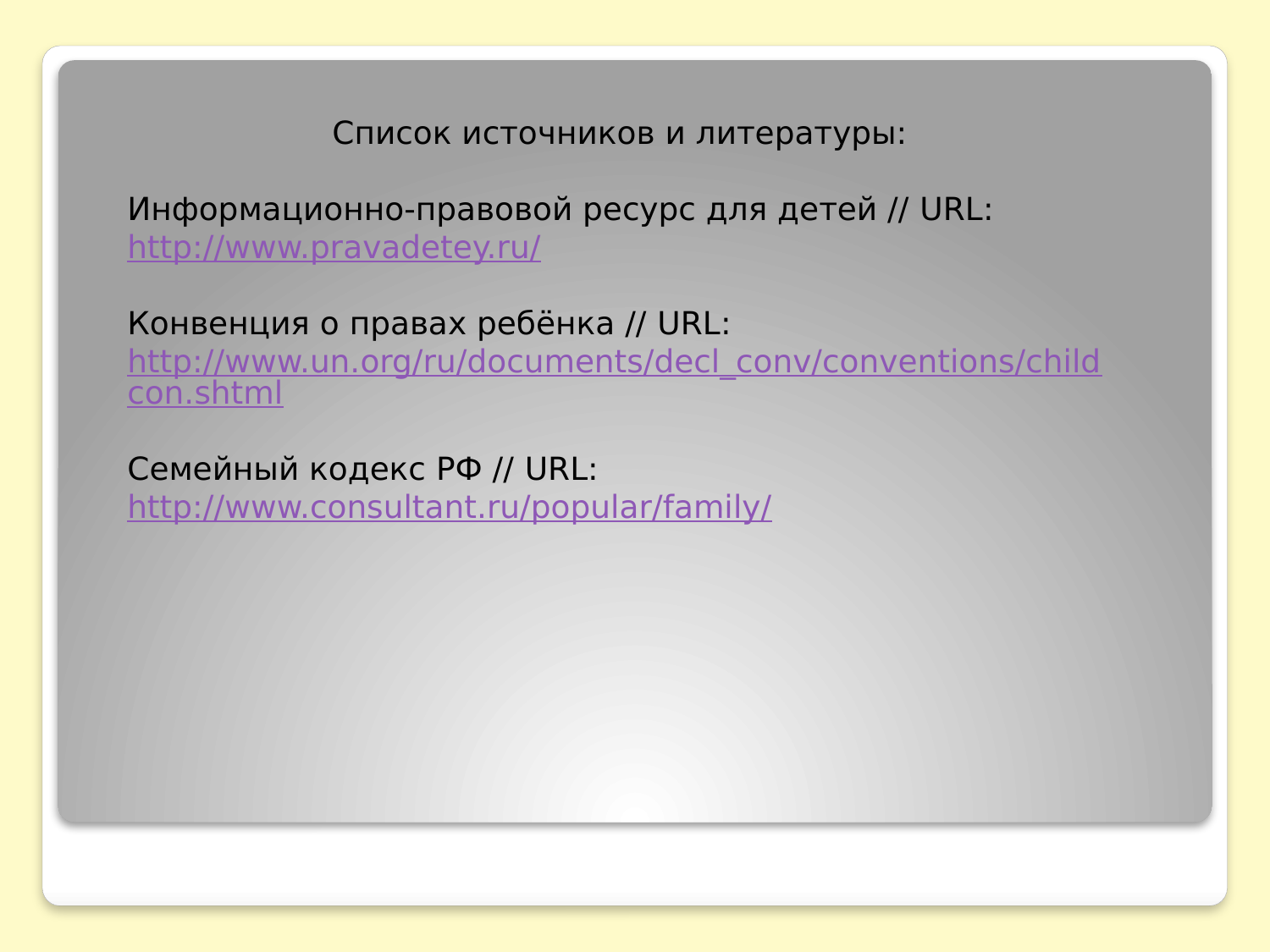

Список источников и литературы:

Информационно-правовой ресурс для детей // URL: http://www.pravadetey.ru/

Конвенция о правах ребёнка // URL: http://www.un.org/ru/documents/decl_conv/conventions/childcon.shtml

Семейный кодекс РФ // URL: http://www.consultant.ru/popular/family/